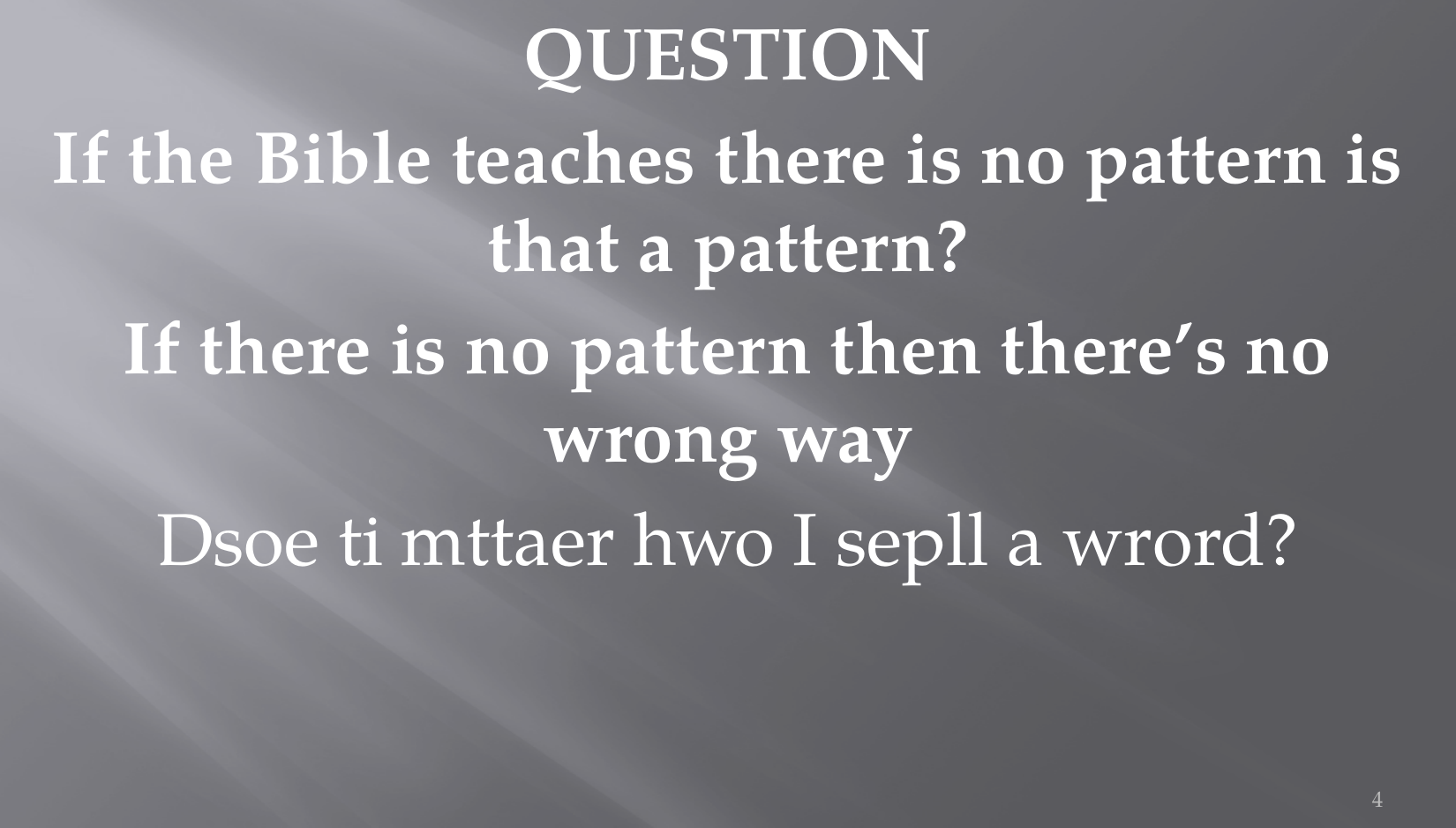

QUESTION
If the Bible teaches there is no pattern is that a pattern?
If there is no pattern then there’s no wrong way
Dsoe ti mttaer hwo I sepll a wrord?
4